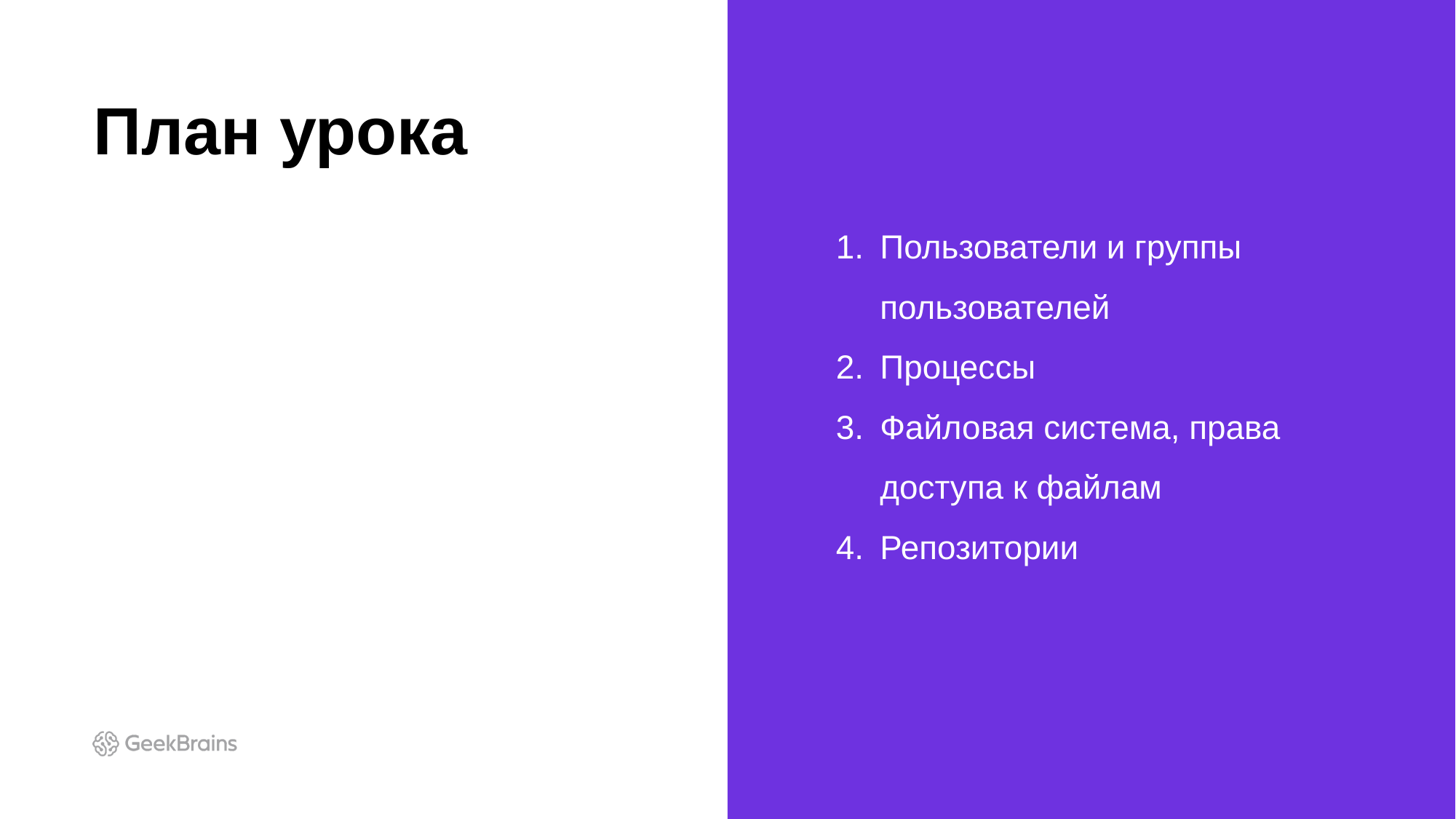

# План урока
Пользователи и группы пользователей
Процессы
Файловая система, права доступа к файлам
Репозитории